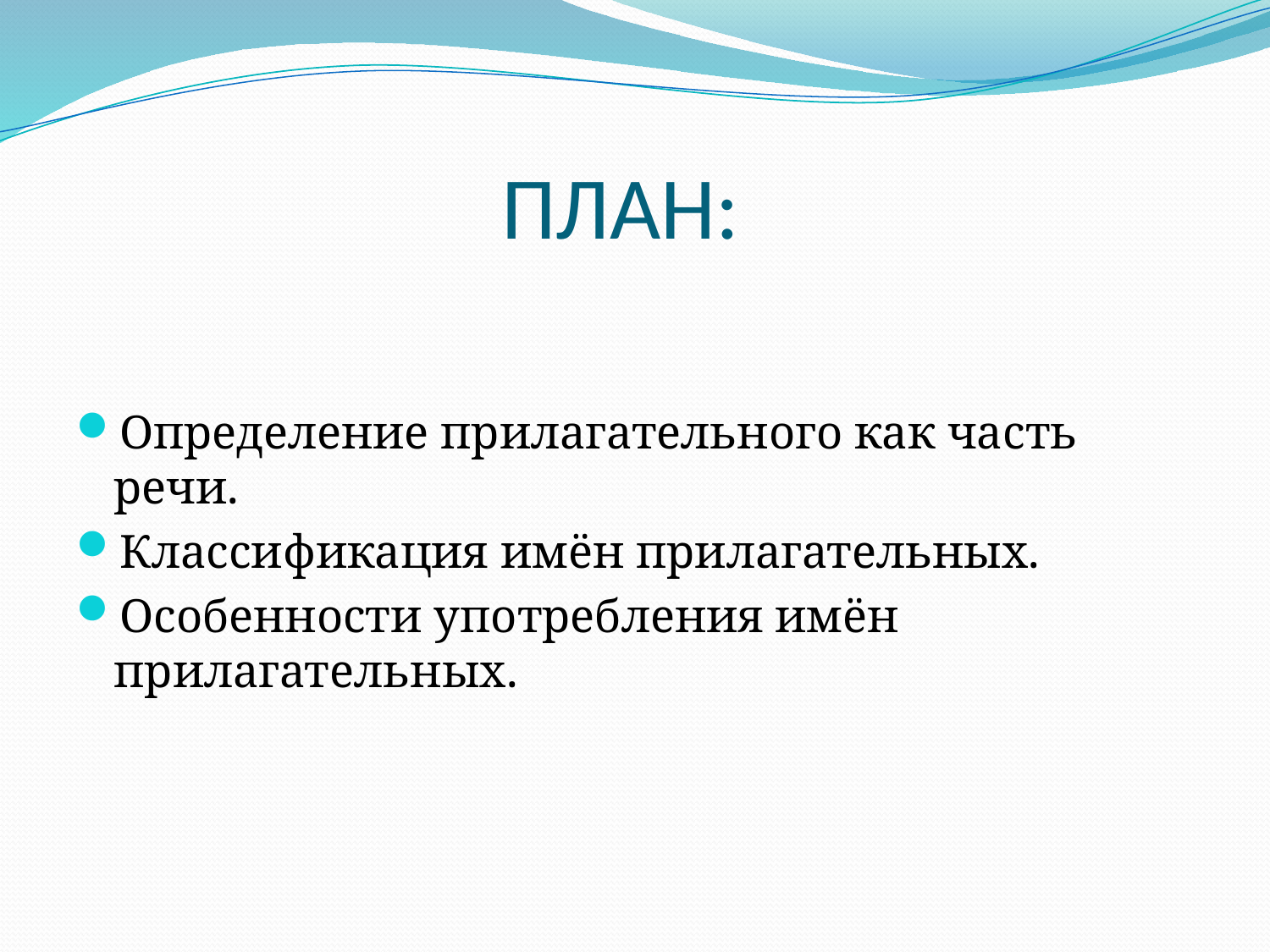

# ПЛАН:

Определение прилагательного как часть речи.
Классификация имён прилагательных.
Особенности употребления имён прилагательных.